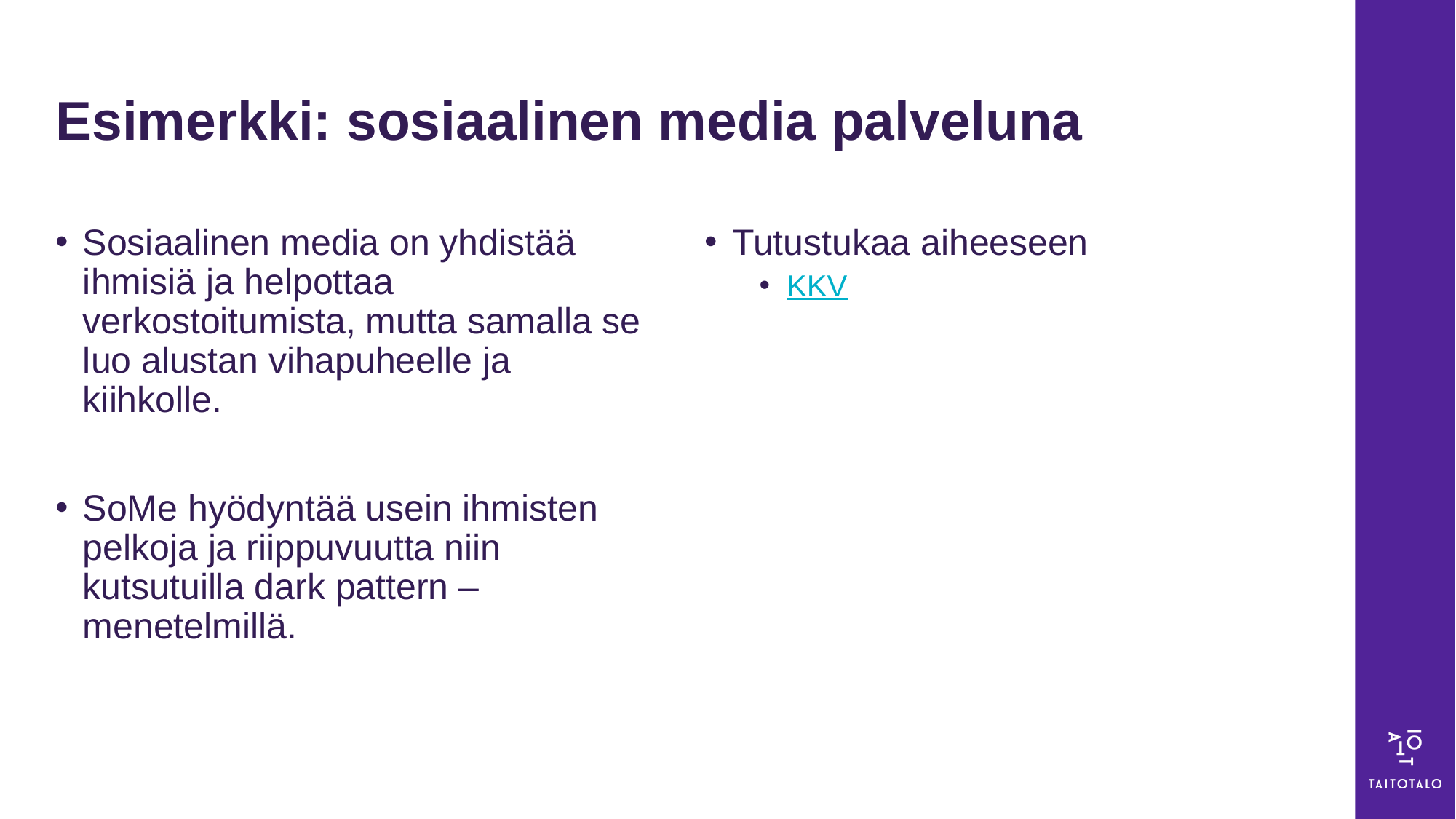

# Esimerkki: sosiaalinen media palveluna
Sosiaalinen media on yhdistää ihmisiä ja helpottaa verkostoitumista, mutta samalla se luo alustan vihapuheelle ja kiihkolle.

SoMe hyödyntää usein ihmisten pelkoja ja riippuvuutta niin kutsutuilla dark pattern –menetelmillä.
Tutustukaa aiheeseen
KKV